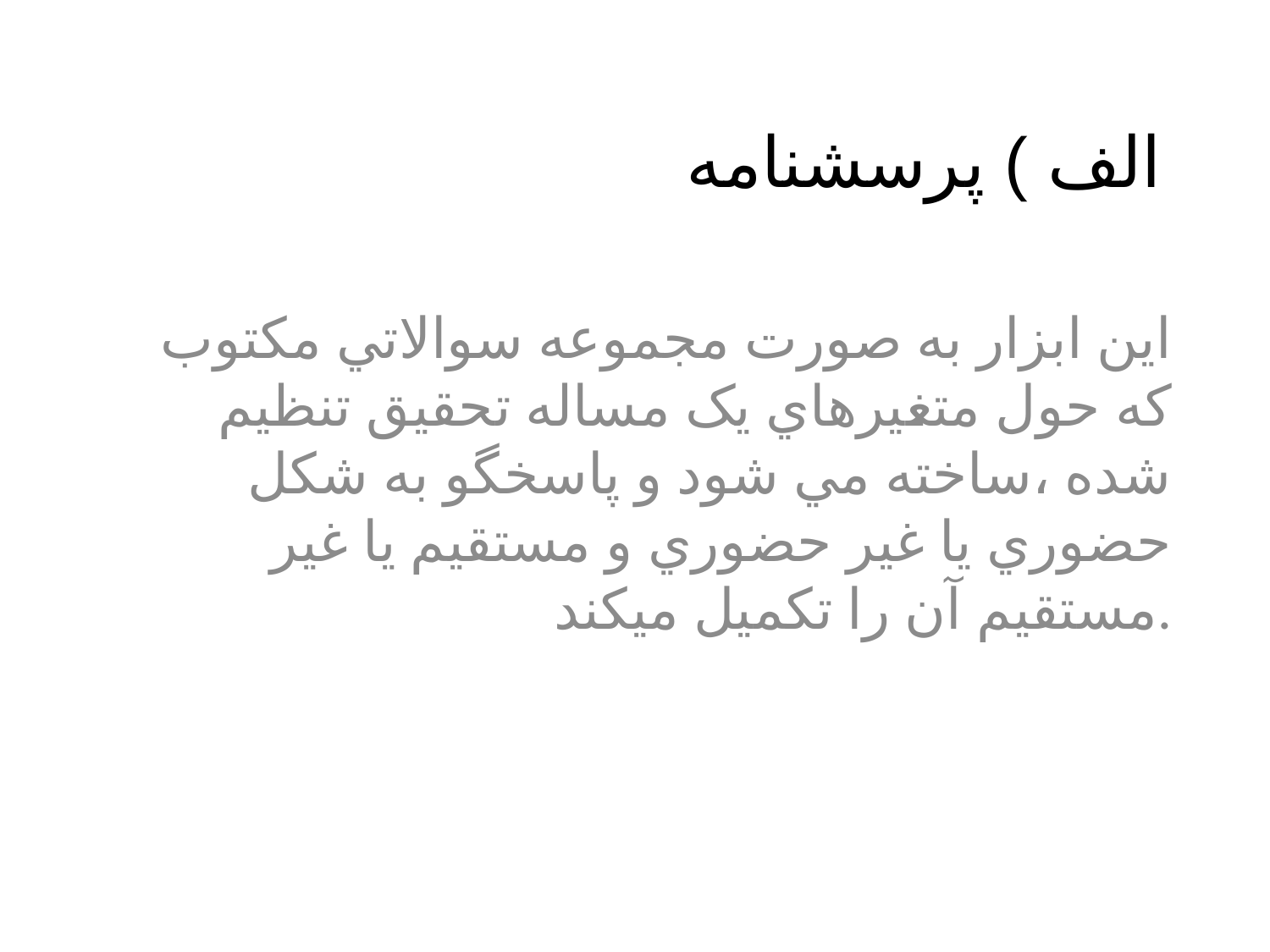

# الف ) پرسشنامه

اين ابزار به صورت مجموعه سوالاتي مکتوب که حول متغيرهاي يک مساله تحقيق تنظيم شده ،ساخته مي شود و پاسخگو به شکل حضوري يا غير حضوري و مستقيم يا غير مستقيم آن را تکميل ميکند.